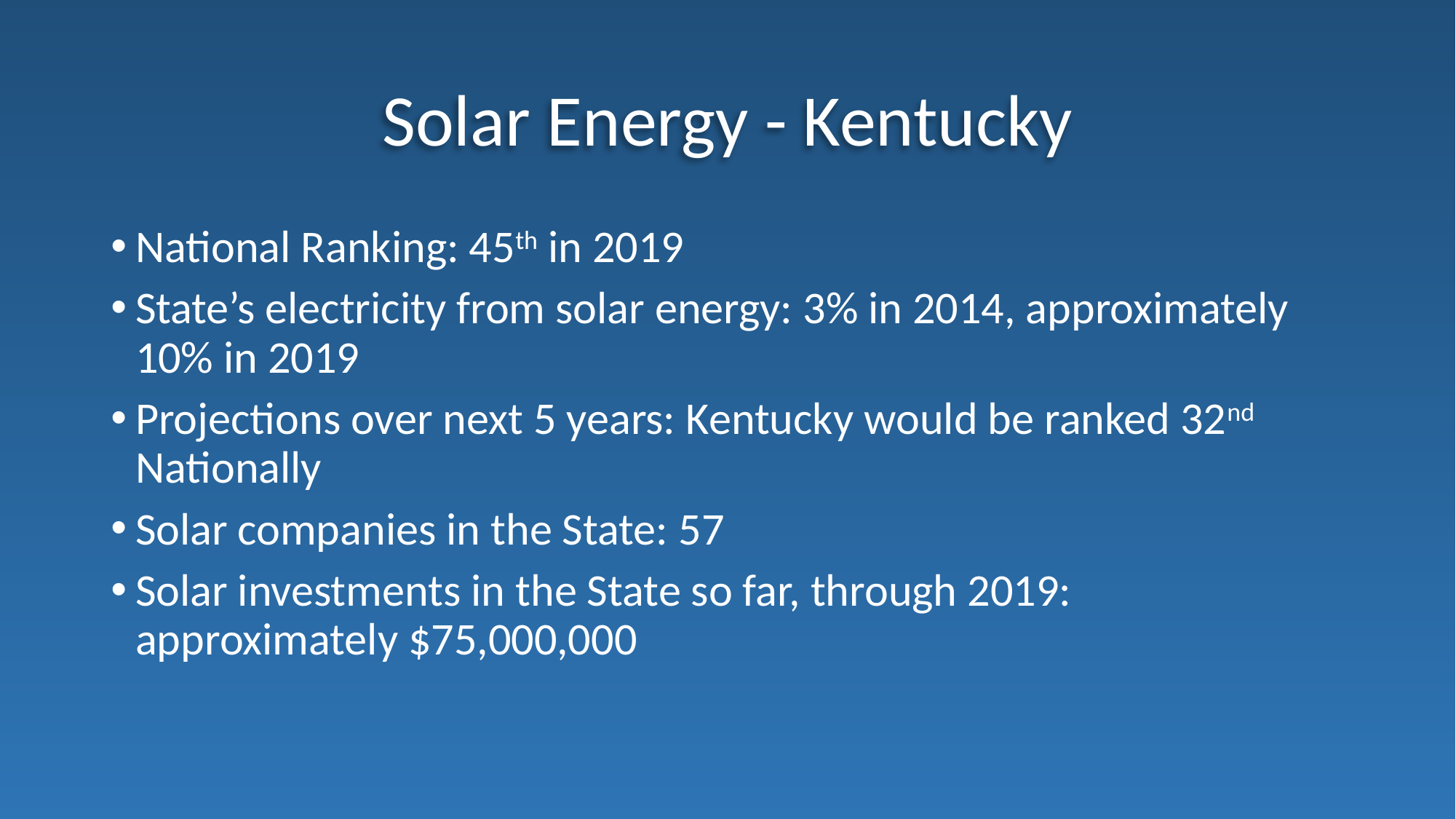

# Solar Energy - Kentucky
National Ranking: 45th in 2019
State’s electricity from solar energy: 3% in 2014, approximately 10% in 2019
Projections over next 5 years: Kentucky would be ranked 32nd Nationally
Solar companies in the State: 57
Solar investments in the State so far, through 2019: approximately $75,000,000